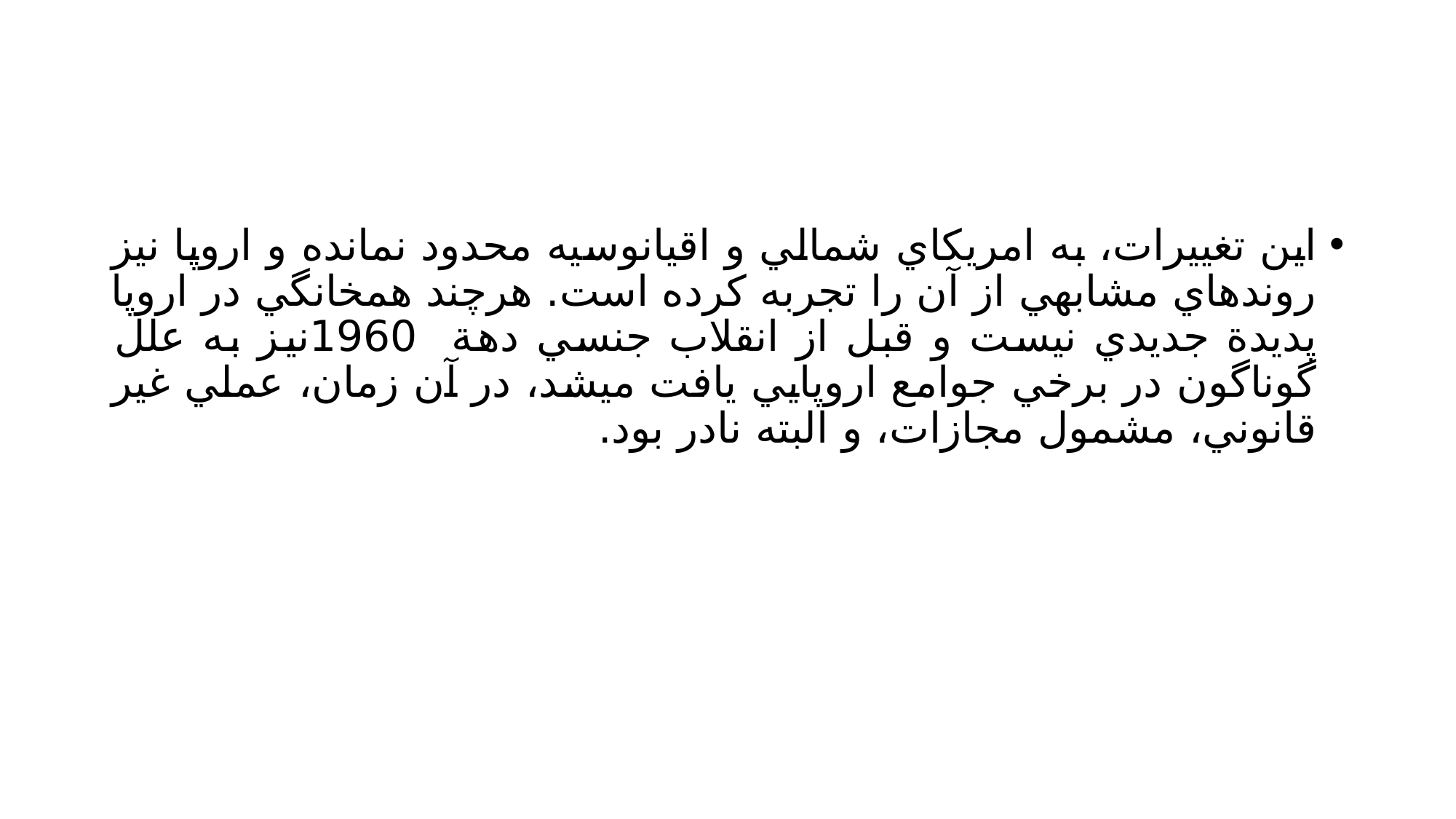

#
اين تغييرات، به امريكاي شمالي و اقيانوسيه محدود نمانده و اروپا نيز روندهاي مشابهي از آن را تجربه كرده است. هرچند همخانگي در اروپا پديدة جديدي نيست و قبل از انقلاب جنسي دهة  1960نيز به علل گوناگون در برخي جوامع اروپايي يافت ميشد، در آن زمان، عملي غير قانوني، مشمول مجازات، و البته نادر بود.